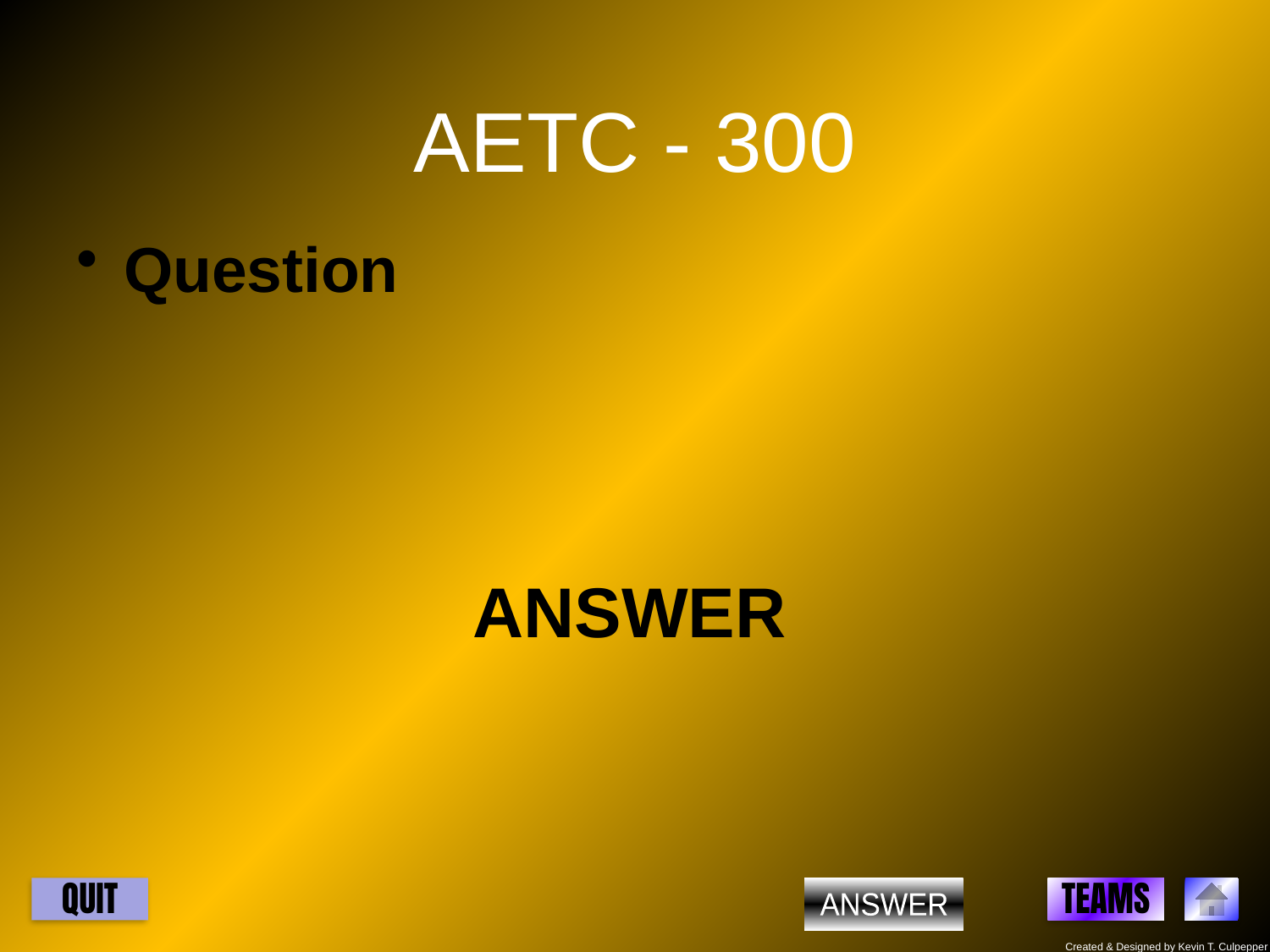

# AETC - 300
Question
ANSWER

ANSWER